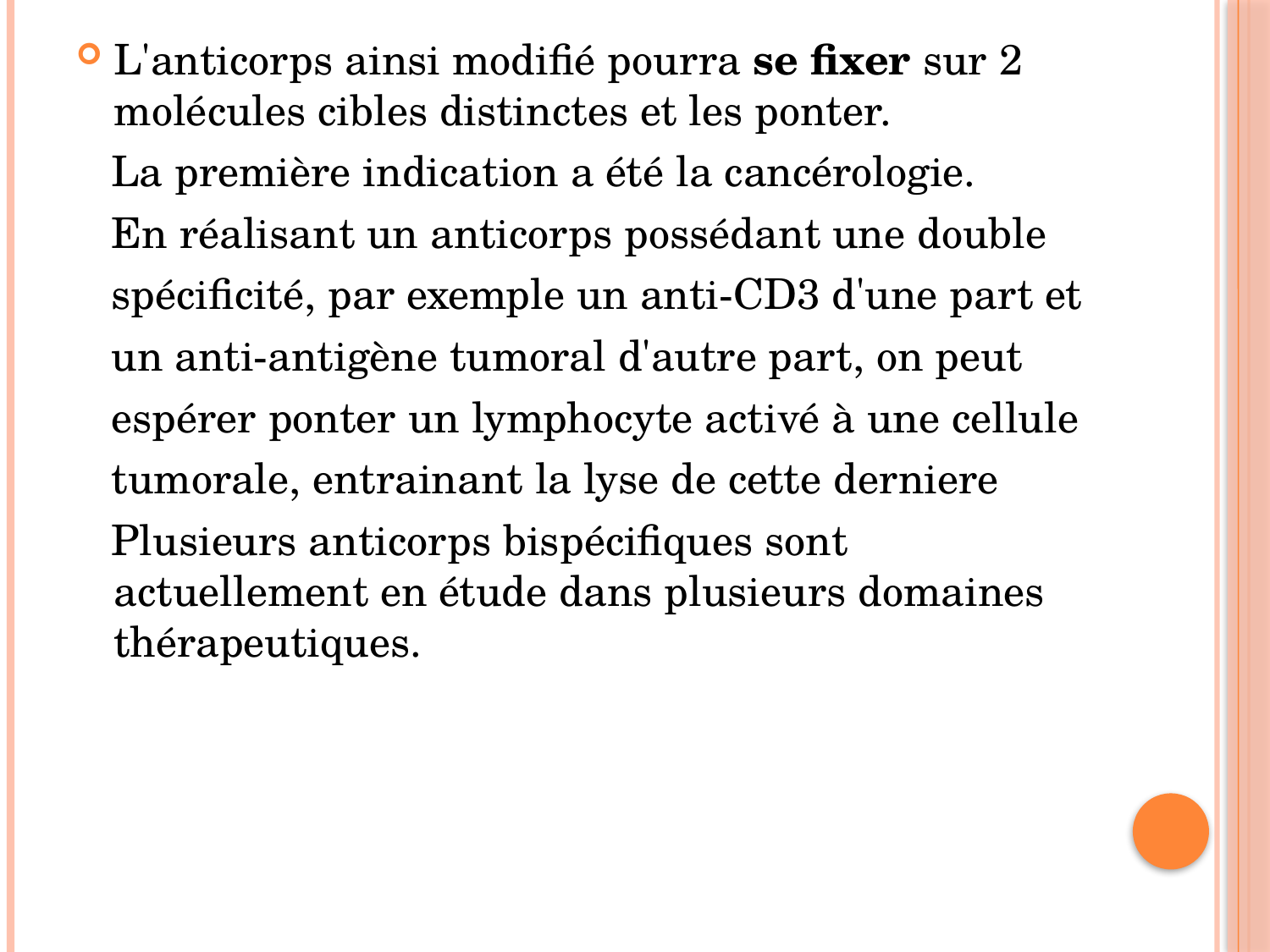

L'anticorps ainsi modifié pourra se fixer sur 2 molécules cibles distinctes et les ponter.
   La première indication a été la cancérologie.
   En réalisant un anticorps possédant une double
   spécificité, par exemple un anti-CD3 d'une part et
   un anti-antigène tumoral d'autre part, on peut
   espérer ponter un lymphocyte activé à une cellule
   tumorale, entrainant la lyse de cette derniere
   Plusieurs anticorps bispécifiques sont actuellement en étude dans plusieurs domaines thérapeutiques.
#